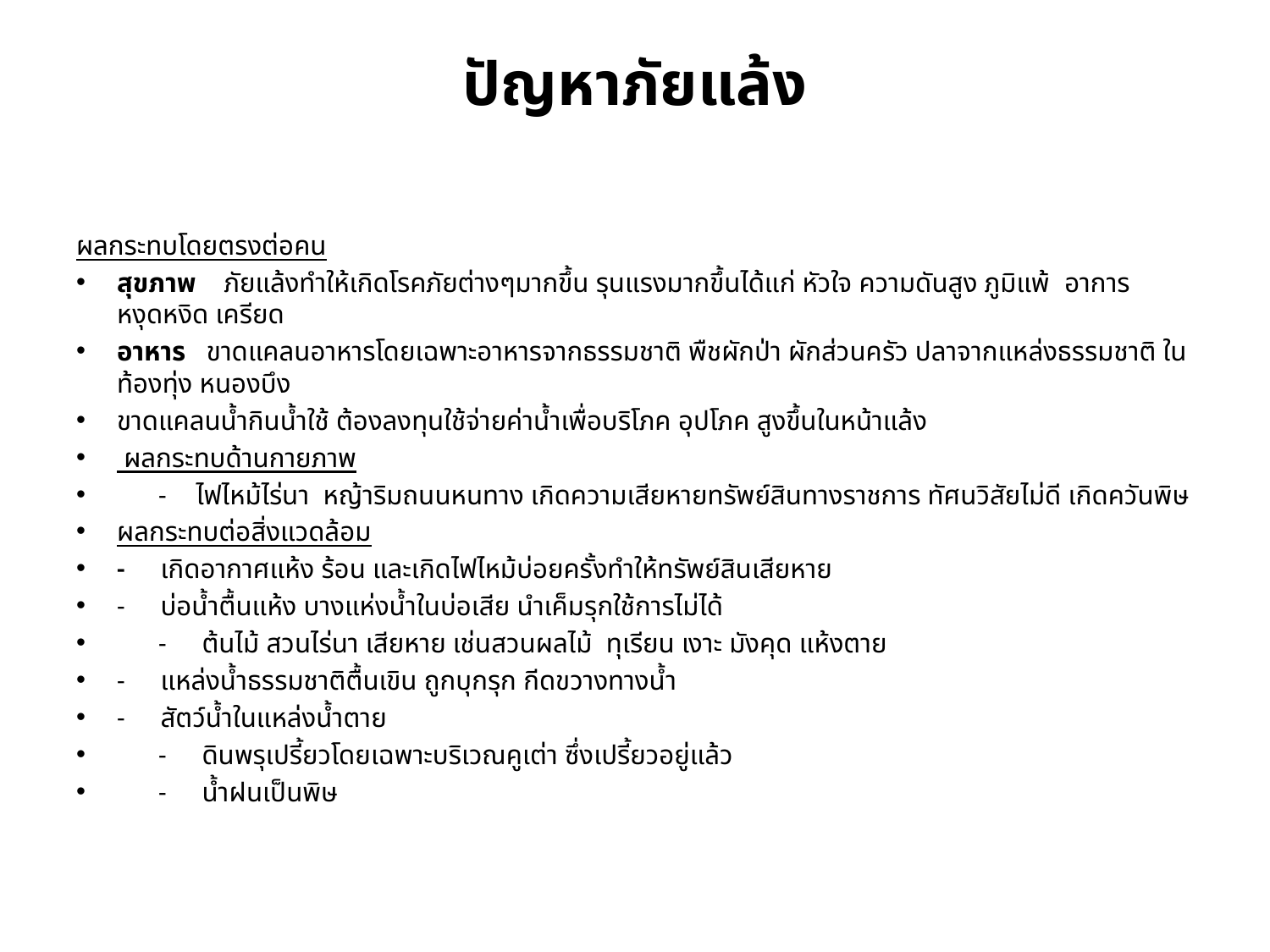

# ปัญหาภัยแล้ง
ผลกระทบโดยตรงต่อคน
สุขภาพ    ภัยแล้งทำให้เกิดโรคภัยต่างๆมากขึ้น รุนแรงมากขึ้นได้แก่ หัวใจ ความดันสูง ภูมิแพ้  อาการหงุดหงิด เครียด
อาหาร   ขาดแคลนอาหารโดยเฉพาะอาหารจากธรรมชาติ พืชผักป่า ผักส่วนครัว ปลาจากแหล่งธรรมชาติ ในท้องทุ่ง หนองบึง
ขาดแคลนน้ำกินน้ำใช้ ต้องลงทุนใช้จ่ายค่าน้ำเพื่อบริโภค อุปโภค สูงขึ้นในหน้าแล้ง
 ผลกระทบด้านกายภาพ
       -     ไฟไหม้ไร่นา  หญ้าริมถนนหนทาง เกิดความเสียหายทรัพย์สินทางราชการ ทัศนวิสัยไม่ดี เกิดควันพิษ
ผลกระทบต่อสิ่งแวดล้อม
	-      เกิดอากาศแห้ง ร้อน และเกิดไฟไหม้บ่อยครั้งทำให้ทรัพย์สินเสียหาย
	-      บ่อน้ำตื้นแห้ง บางแห่งน้ำในบ่อเสีย นำเค็มรุกใช้การไม่ได้
       -      ต้นไม้ สวนไร่นา เสียหาย เช่นสวนผลไม้  ทุเรียน เงาะ มังคุด แห้งตาย
	-      แหล่งน้ำธรรมชาติตื้นเขิน ถูกบุกรุก กีดขวางทางน้ำ
-      สัตว์น้ำในแหล่งน้ำตาย
       -      ดินพรุเปรี้ยวโดยเฉพาะบริเวณคูเต่า ซึ่งเปรี้ยวอยู่แล้ว
       -      น้ำฝนเป็นพิษ